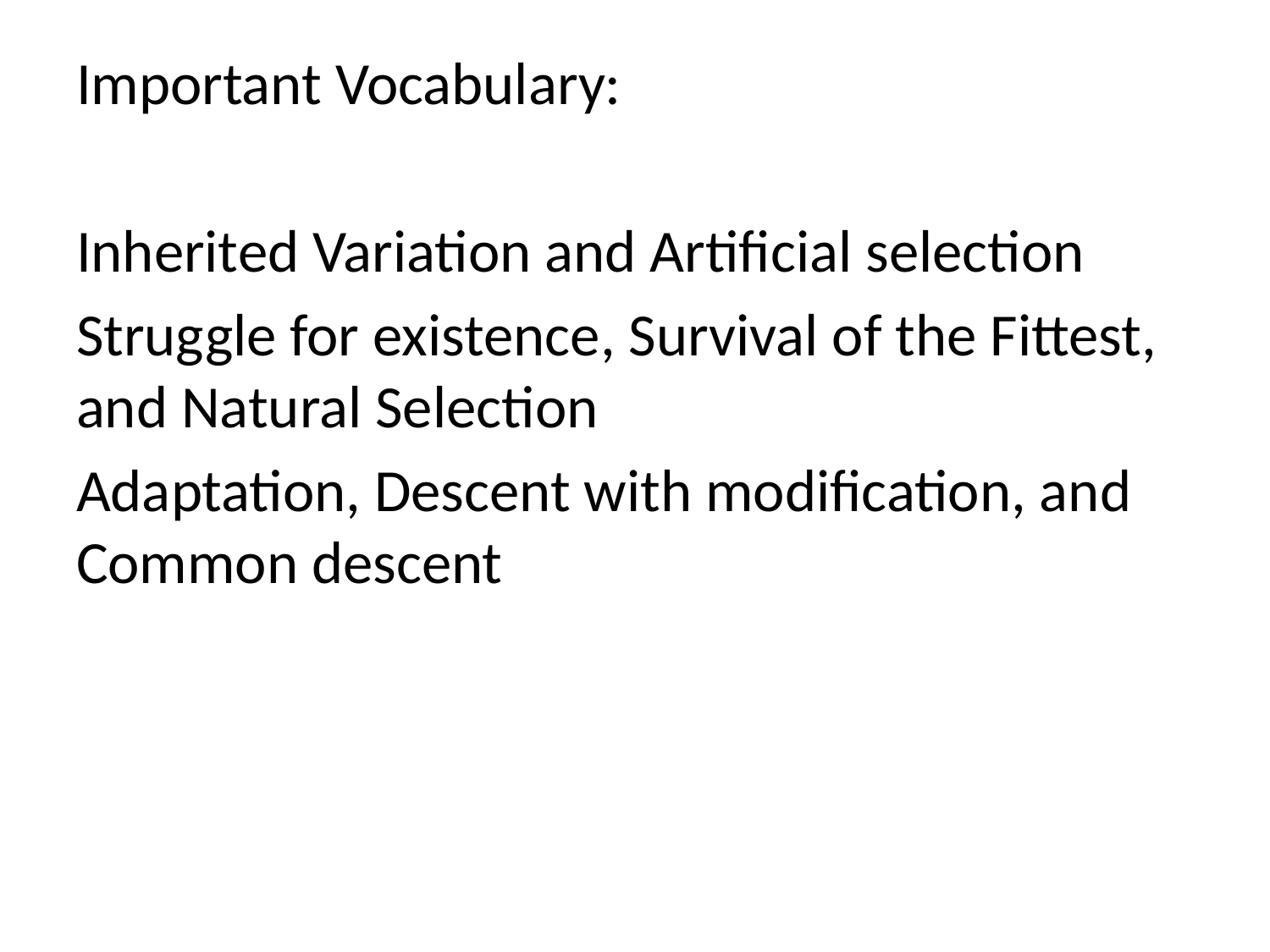

#
Important Vocabulary:

Inherited Variation and Artificial selection
Struggle for existence, Survival of the Fittest,  and Natural Selection
Adaptation, Descent with modification, and Common descent